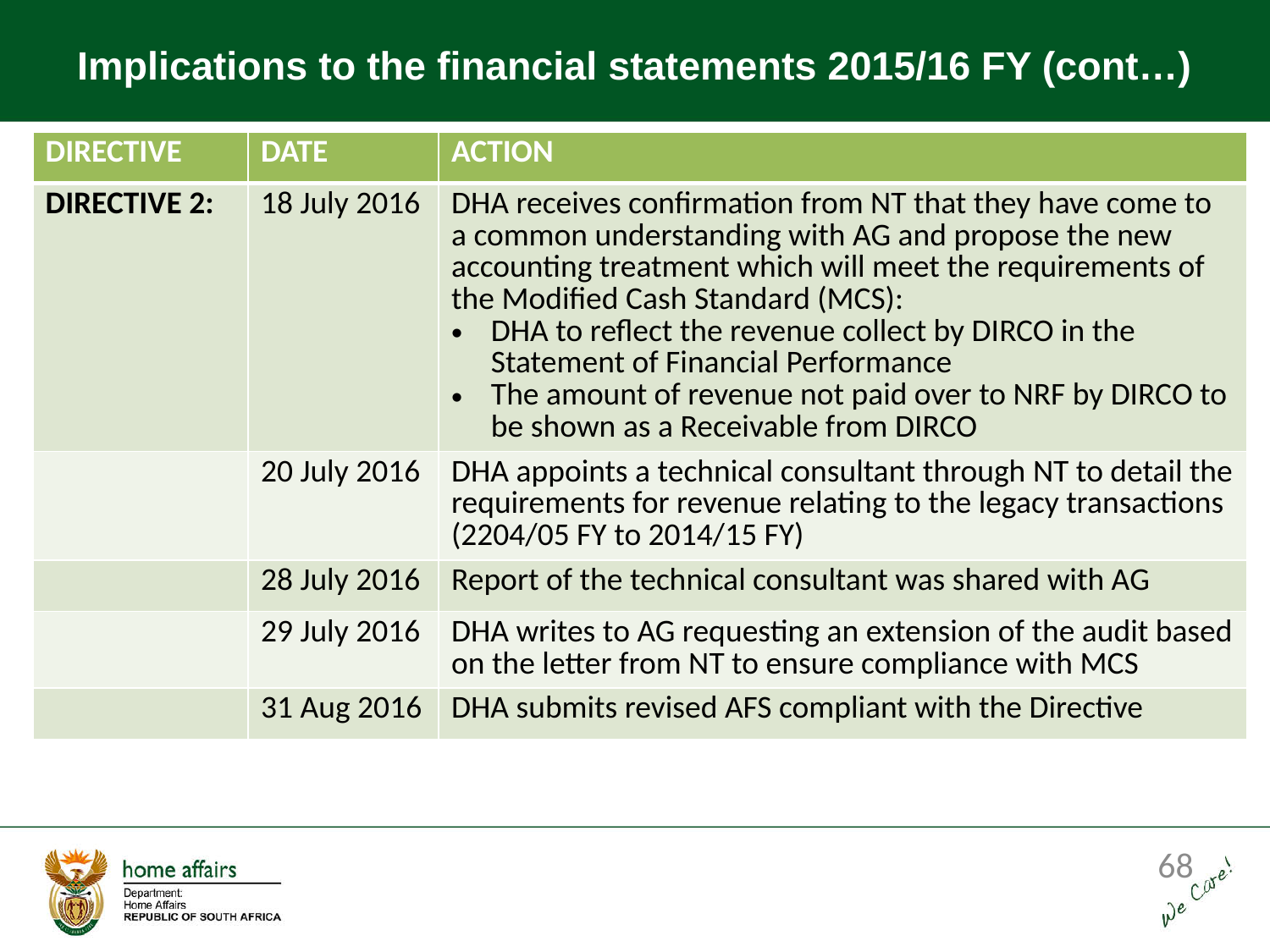

# Implications to the financial statements 2015/16 FY (cont…)
| DIRECTIVE | DATE | ACTION |
| --- | --- | --- |
| DIRECTIVE 2: | 18 July 2016 | DHA receives confirmation from NT that they have come to a common understanding with AG and propose the new accounting treatment which will meet the requirements of the Modified Cash Standard (MCS): DHA to reflect the revenue collect by DIRCO in the Statement of Financial Performance The amount of revenue not paid over to NRF by DIRCO to be shown as a Receivable from DIRCO |
|  | 20 July 2016 | DHA appoints a technical consultant through NT to detail the requirements for revenue relating to the legacy transactions (2204/05 FY to 2014/15 FY) |
|  | 28 July 2016 | Report of the technical consultant was shared with AG |
|  | 29 July 2016 | DHA writes to AG requesting an extension of the audit based on the letter from NT to ensure compliance with MCS |
|  | 31 Aug 2016 | DHA submits revised AFS compliant with the Directive |
68